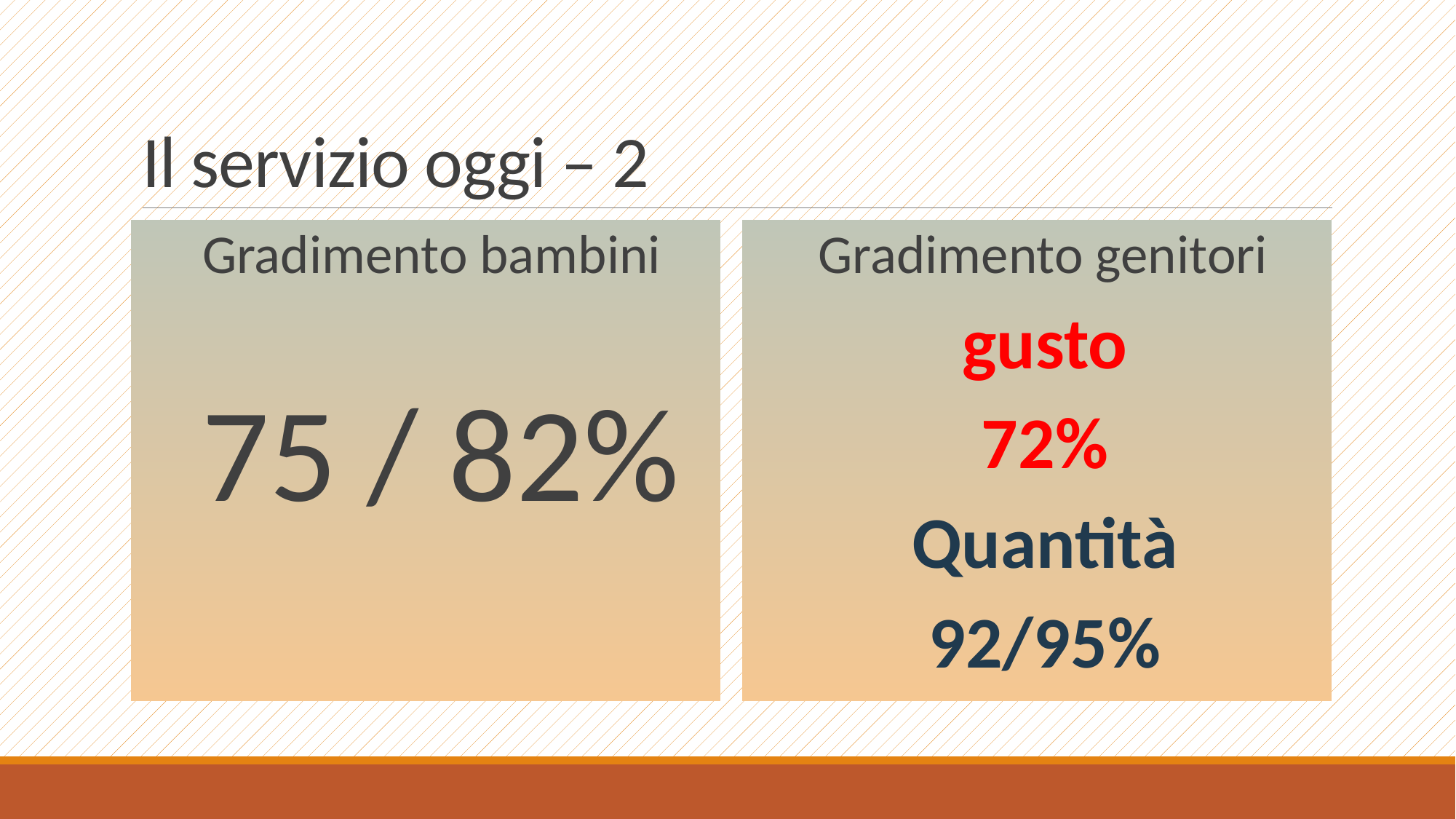

# Il servizio oggi – 2
Gradimento bambini

75 / 82%
Gradimento genitori
gusto
72%
Quantità
92/95%